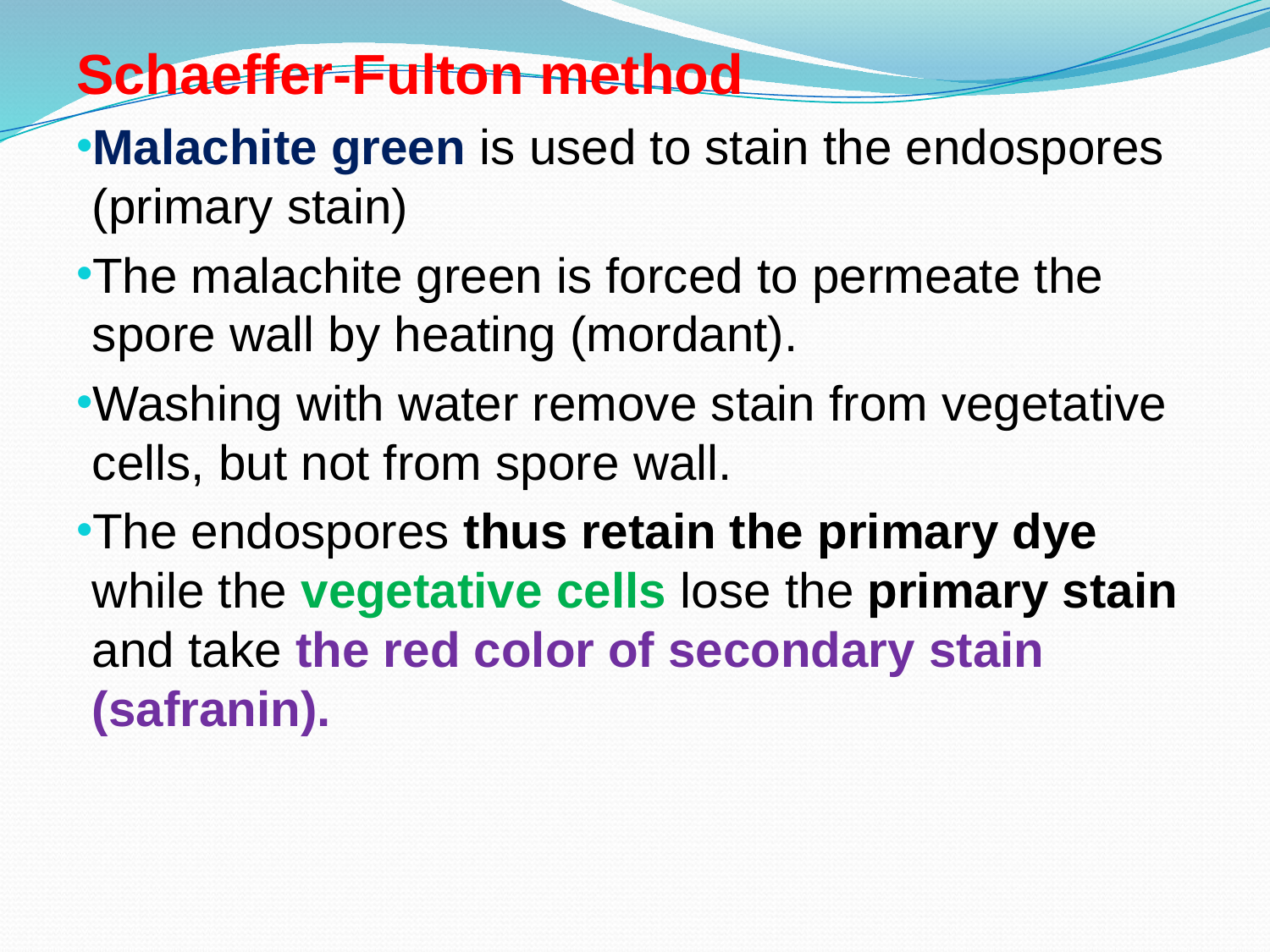

Schaeffer-Fulton method
Malachite green is used to stain the endospores (primary stain)
The malachite green is forced to permeate the spore wall by heating (mordant).
Washing with water remove stain from vegetative cells, but not from spore wall.
The endospores thus retain the primary dye while the vegetative cells lose the primary stain and take the red color of secondary stain (safranin).